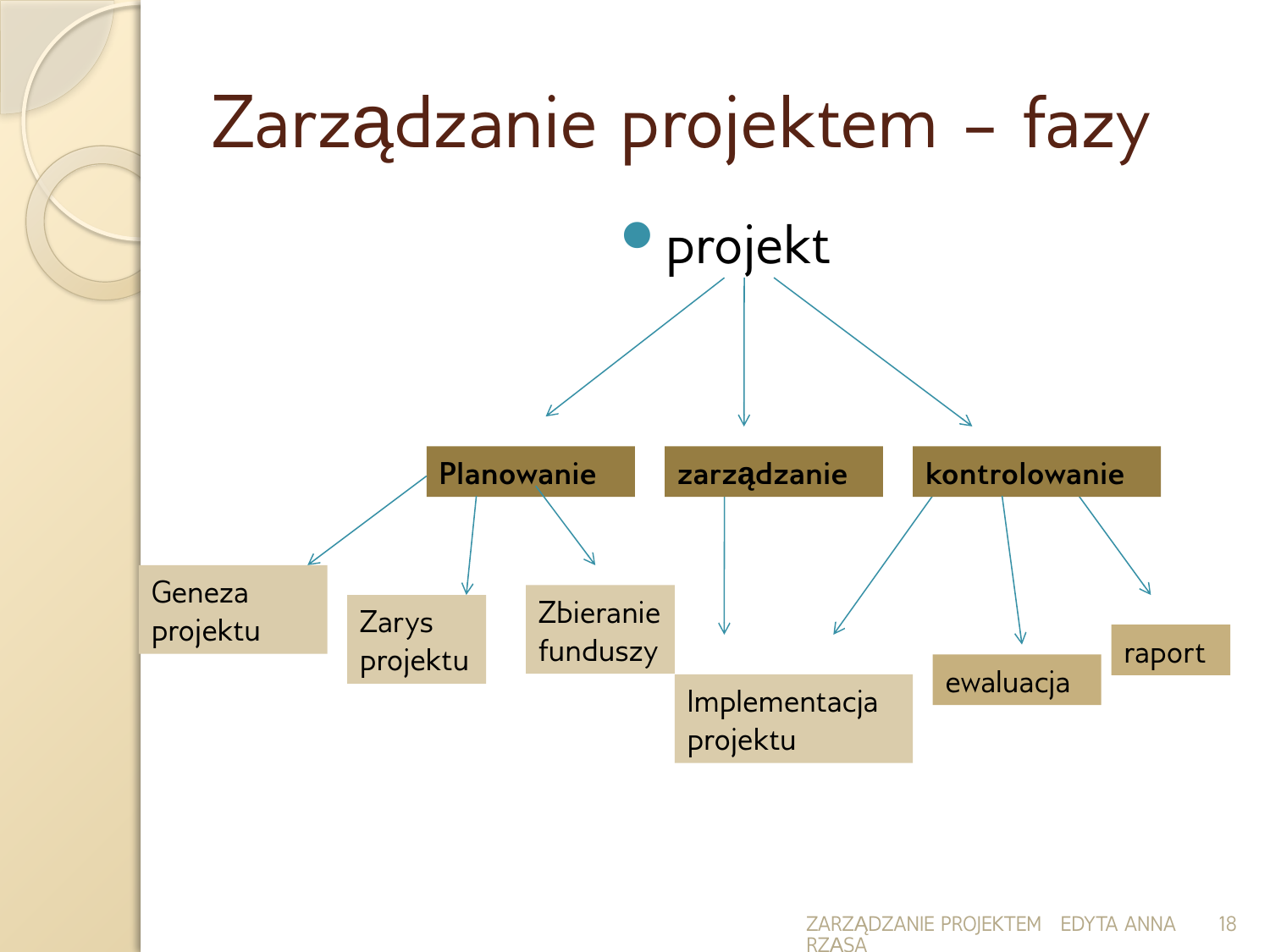

# Zarządzanie projektem – fazy
projekt
Planowanie
kontrolowanie
zarządzanie
Geneza projektu
Zbieranie funduszy
Zarys projektu
raport
ewaluacja
Implementacja projektu
ZARZĄDZANIE PROJEKTEM   EDYTA ANNA RZĄSA
18